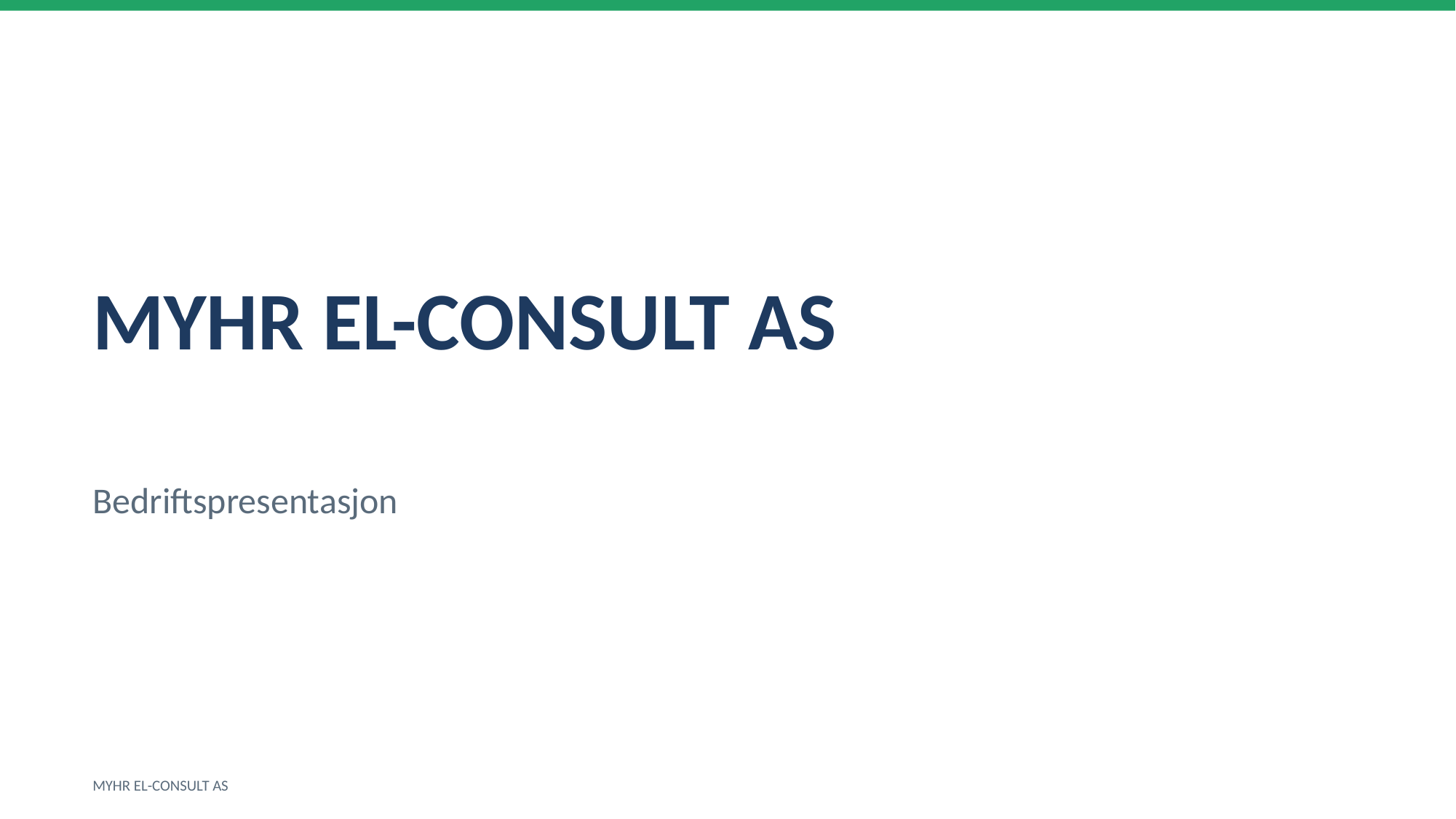

MYHR EL-CONSULT AS
Bedriftspresentasjon
MYHR EL-CONSULT AS